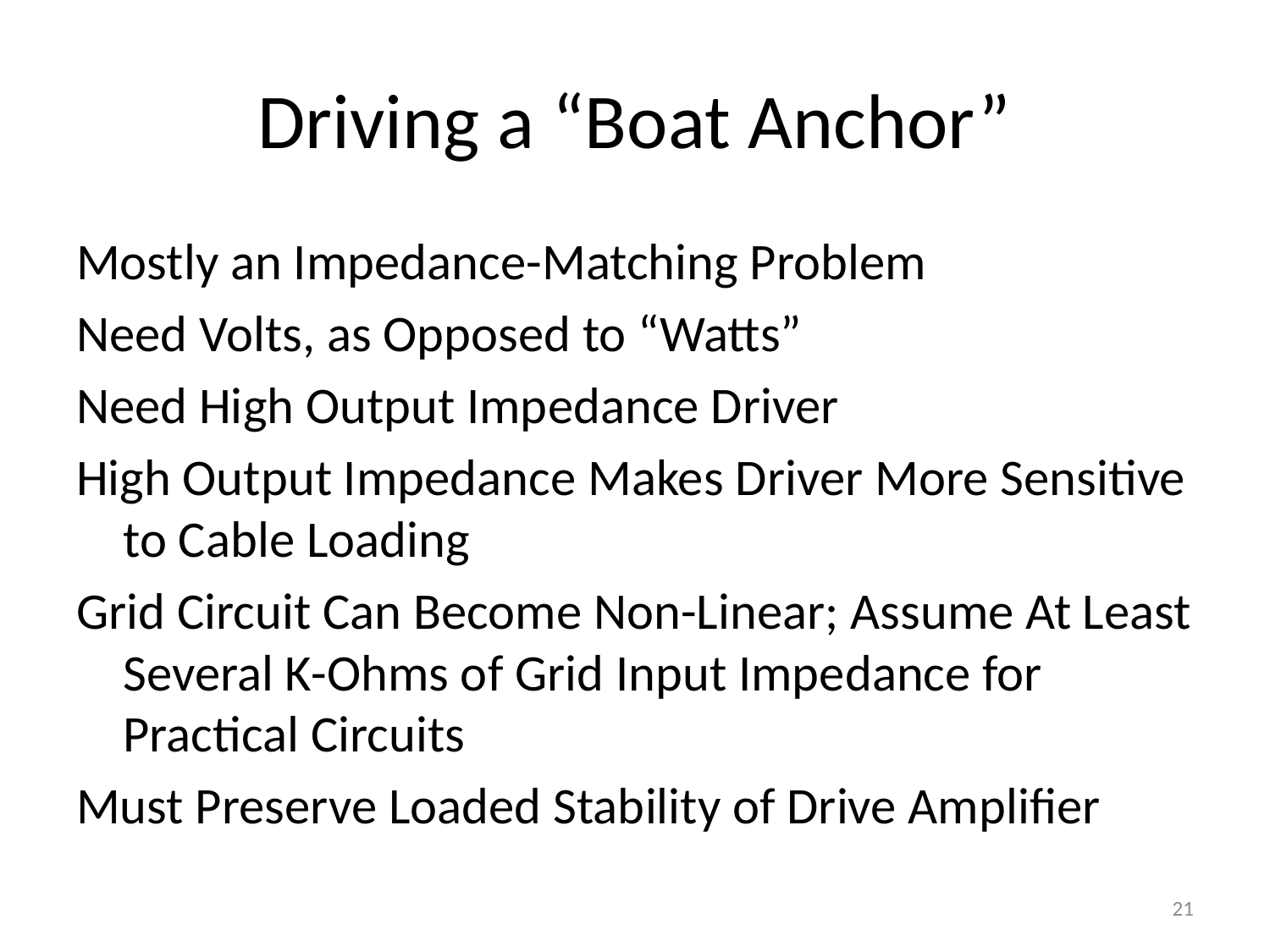

# Driving a “Boat Anchor”
Mostly an Impedance-Matching Problem
Need Volts, as Opposed to “Watts”
Need High Output Impedance Driver
High Output Impedance Makes Driver More Sensitive to Cable Loading
Grid Circuit Can Become Non-Linear; Assume At Least Several K-Ohms of Grid Input Impedance for Practical Circuits
Must Preserve Loaded Stability of Drive Amplifier
21